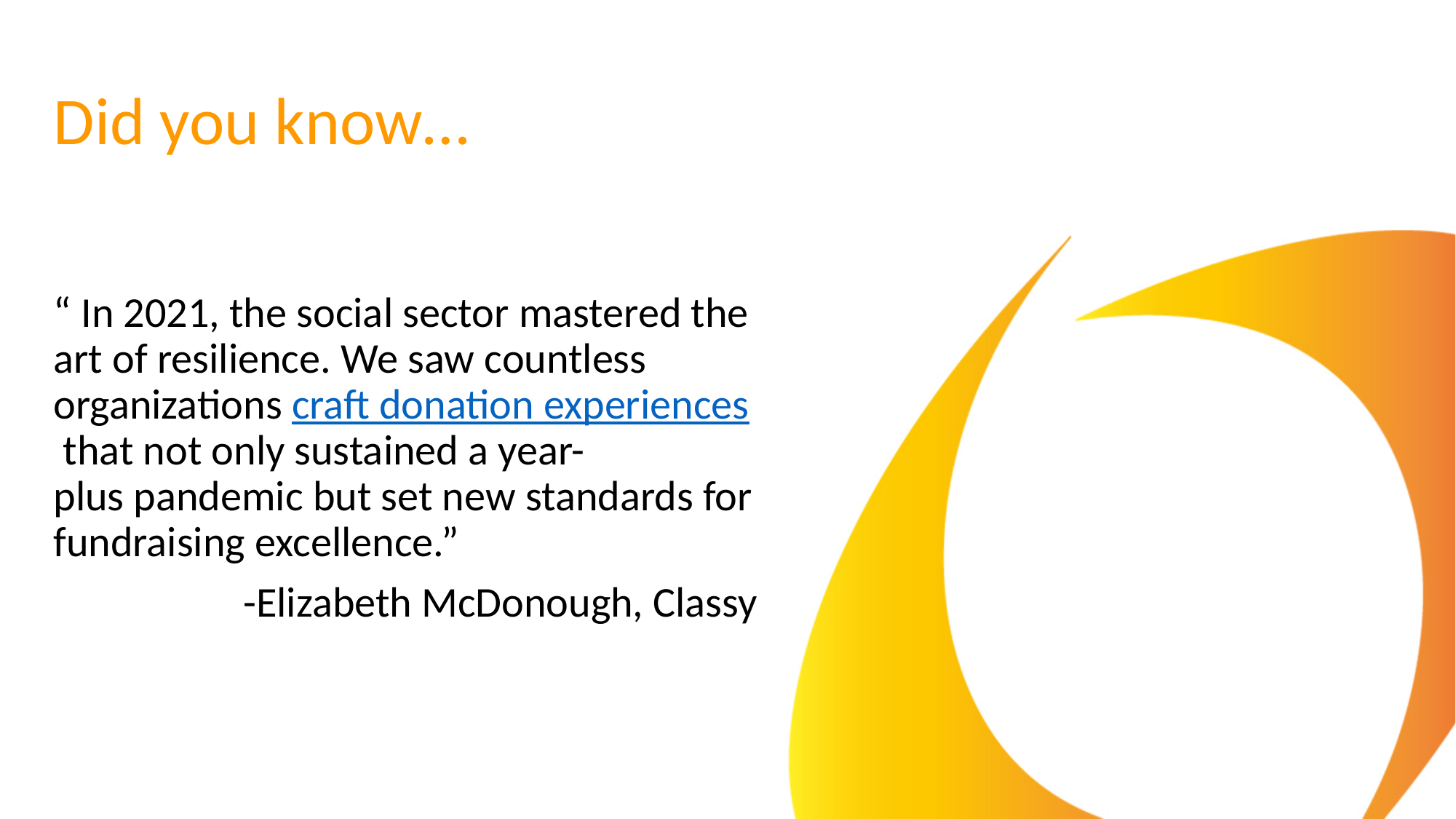

# Did you know…
​
“ In 2021, the social sector mastered the art of resilience. We saw countless organizations craft donation experiences that not only sustained a year-plus pandemic but set new standards for fundraising excellence.”
-Elizabeth McDonough, Classy